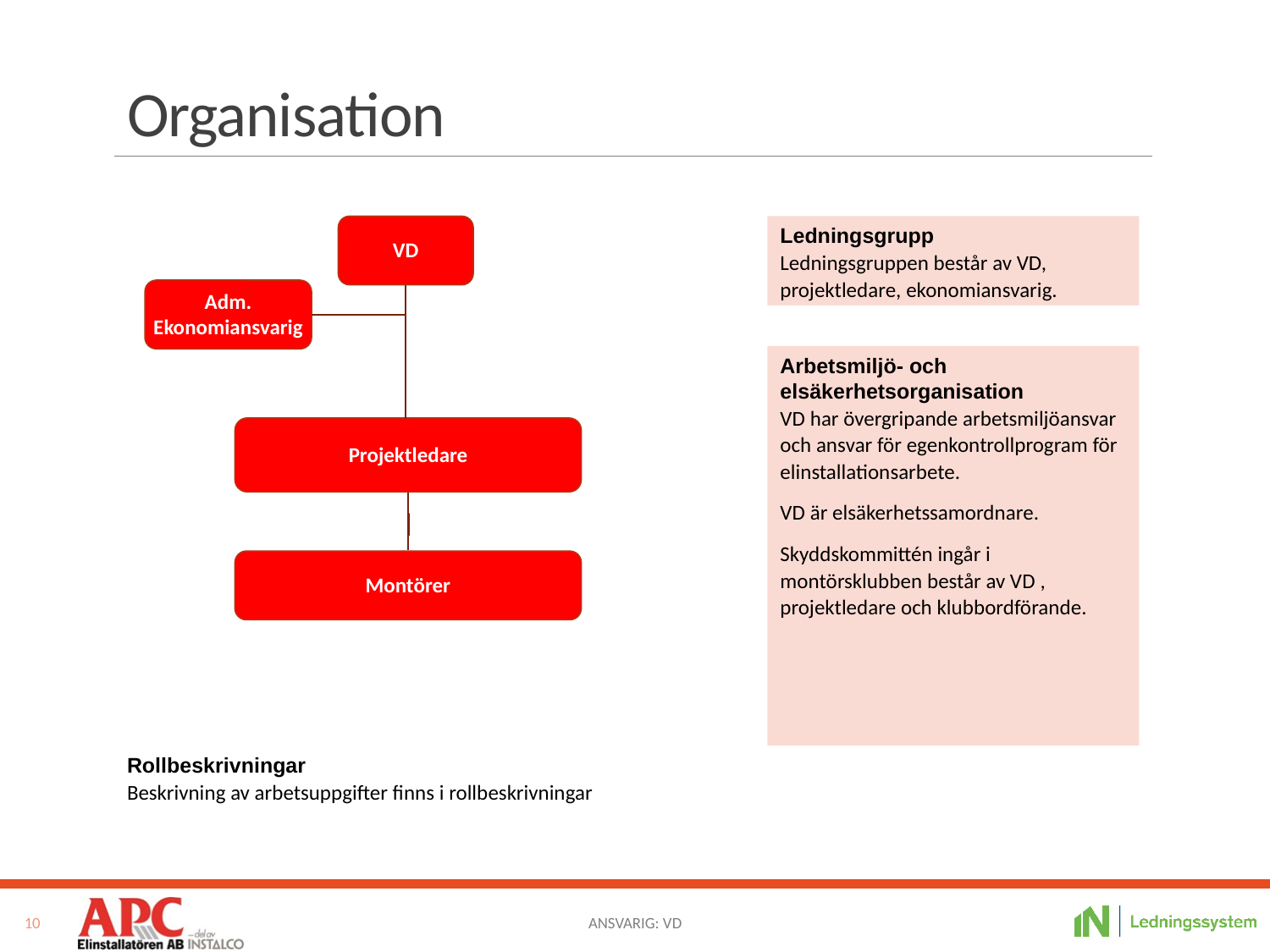

# Organisation

VD
Ledningsgrupp
Ledningsgruppen består av VD, projektledare, ekonomiansvarig.
Adm. Ekonomiansvarig
Arbetsmiljö- och elsäkerhetsorganisation
VD har övergripande arbetsmiljöansvar och ansvar för egenkontrollprogram för elinstallationsarbete.
VD är elsäkerhetssamordnare.
Skyddskommittén ingår i montörsklubben består av VD , projektledare och klubbordförande.
Projektledare
Rollbeskrivningar
Beskrivning av arbetsuppgifter finns i rollbeskrivningar
Montörer
10
Ansvarig: VD